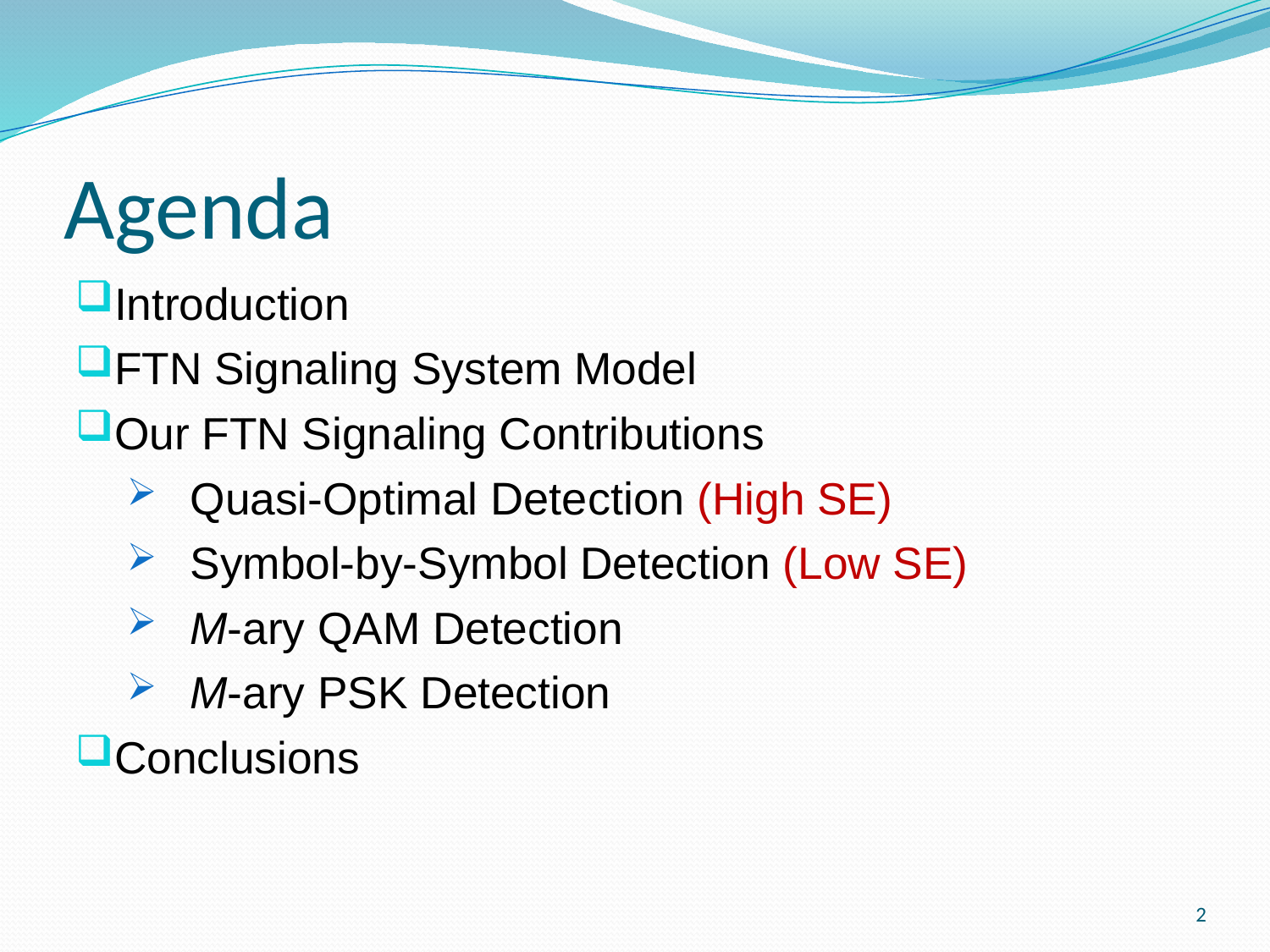

# Agenda
Introduction
FTN Signaling System Model
Our FTN Signaling Contributions
Quasi-Optimal Detection (High SE)
Symbol-by-Symbol Detection (Low SE)
M-ary QAM Detection
M-ary PSK Detection
Conclusions
2